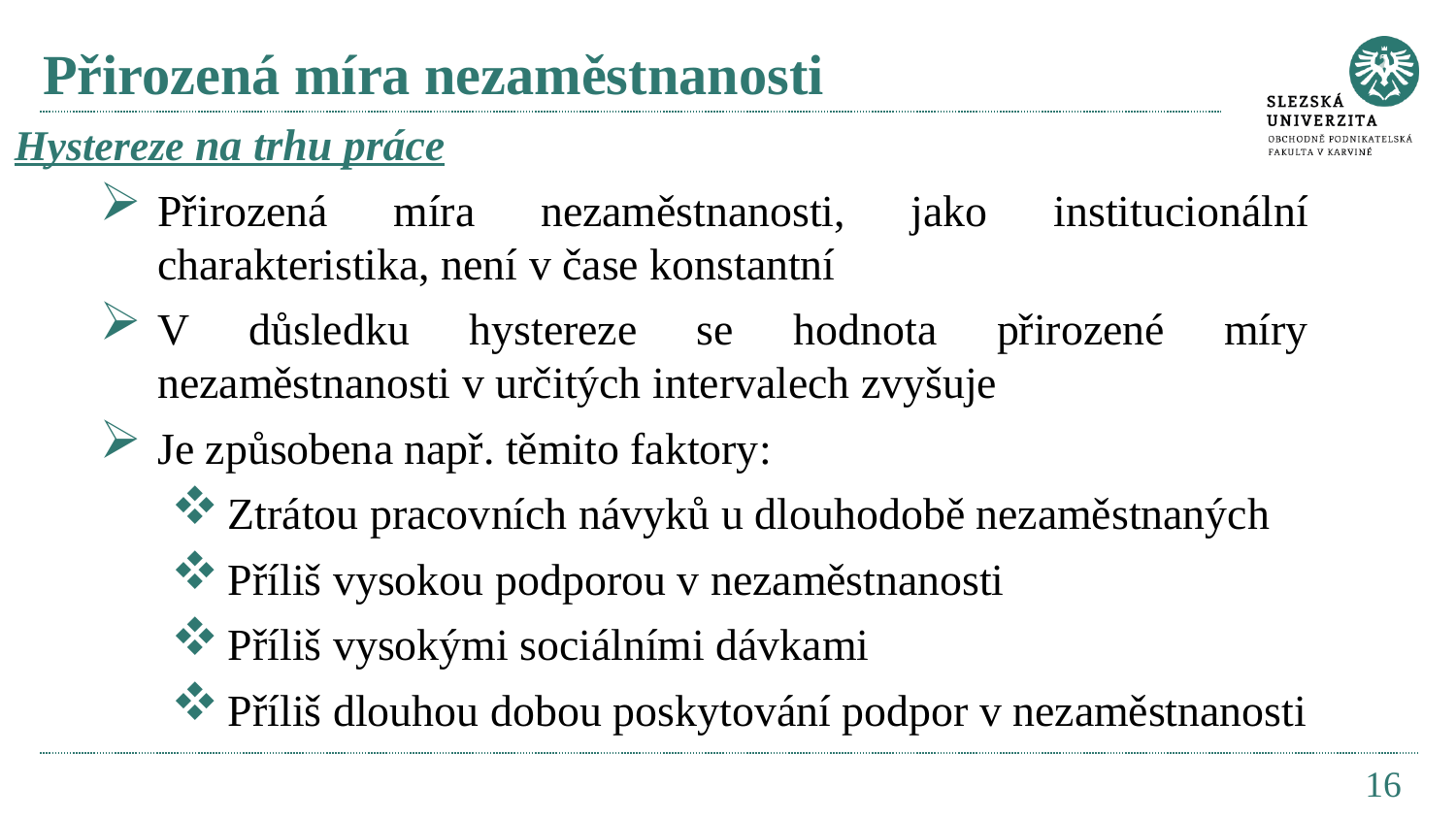

# Přirozená míra nezaměstnanosti
Hystereze na trhu práce
Přirozená míra nezaměstnanosti, jako institucionální charakteristika, není v čase konstantní
V důsledku hystereze se hodnota přirozené míry nezaměstnanosti v určitých intervalech zvyšuje
Je způsobena např. těmito faktory:
Ztrátou pracovních návyků u dlouhodobě nezaměstnaných
Příliš vysokou podporou v nezaměstnanosti
Příliš vysokými sociálními dávkami
Příliš dlouhou dobou poskytování podpor v nezaměstnanosti

16